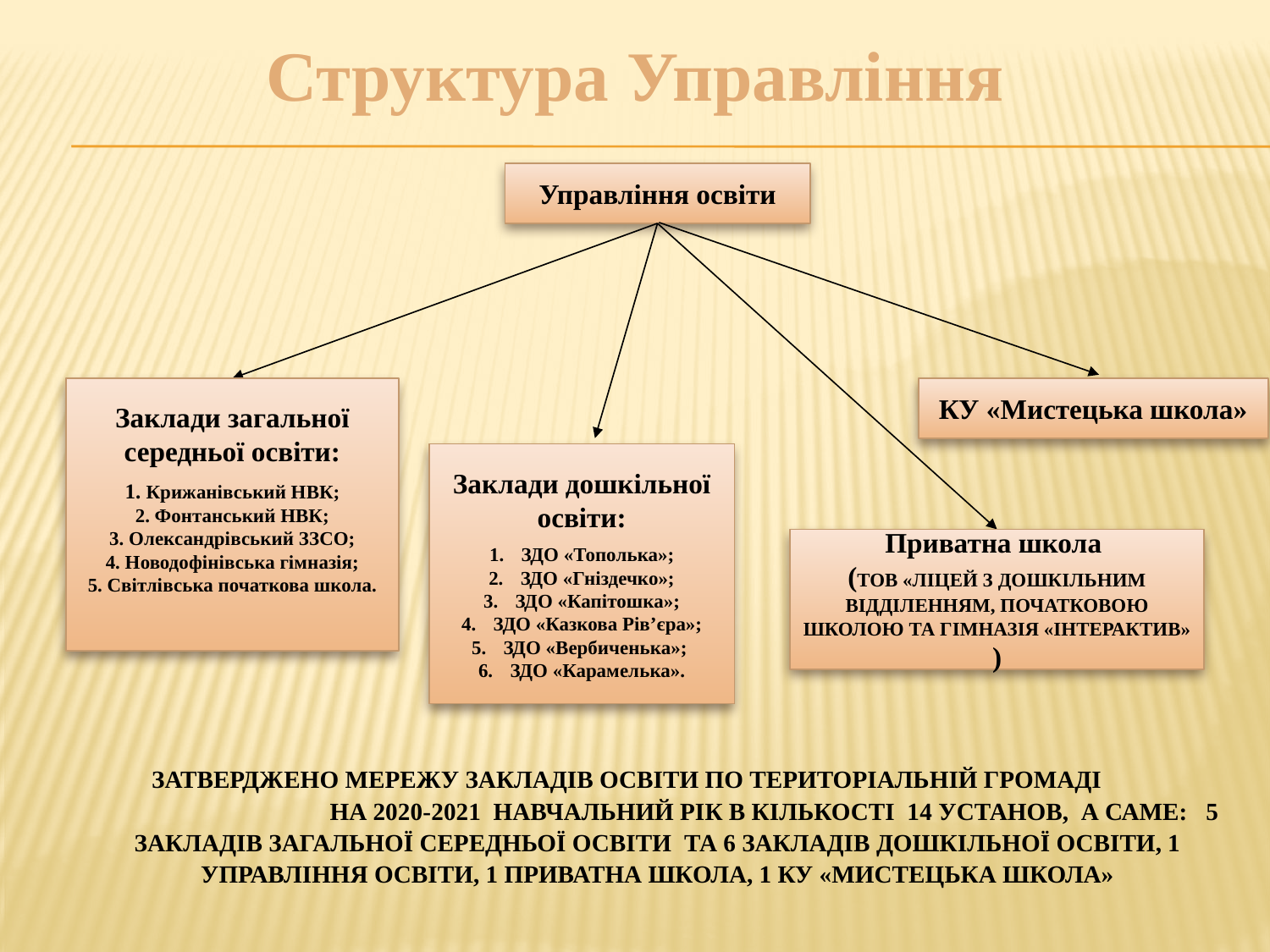

# Структура Управління
Управління освіти
Заклади загальної середньої освіти:

1. Крижанівський НВК;
2. Фонтанський НВК;
3. Олександрівський ЗЗСО;
4. Новодофінівська гімназія;
5. Світлівська початкова школа.

КУ «Мистецька школа»
Заклади дошкільної освіти:

ЗДО «Тополька»;
ЗДО «Гніздечко»;
ЗДО «Капітошка»;
ЗДО «Казкова Рів’єра»;
ЗДО «Вербиченька»;
ЗДО «Карамелька».
Приватна школа
(ТОВ «ліцей з дошкільним відділенням, початковою школою та гімназія «Інтерактив» )
               затверджено мережу закладів освіти по територіальній громаді                                                                на 2020-2021  навчальний рік в кількості  14 установ,  а саме:   5 закладів загальної середньої освіти  та 6 закладів дошкільної освіти, 1 Управління освіти, 1 Приватна школа, 1 Ку «Мистецька школа»